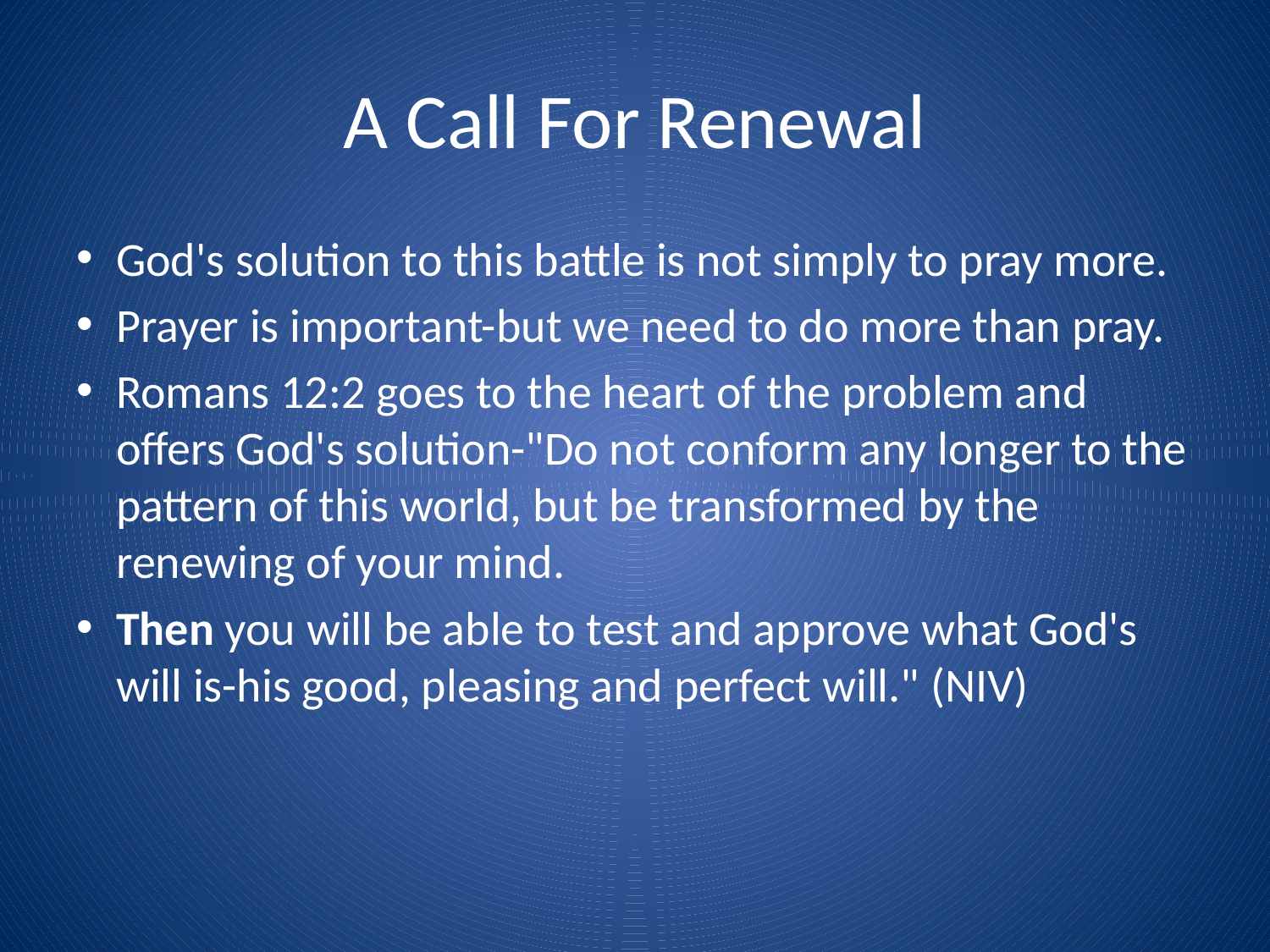

# A Call For Renewal
God's solution to this battle is not simply to pray more.
Prayer is important-but we need to do more than pray.
Romans 12:2 goes to the heart of the problem and offers God's solution-"Do not conform any longer to the pattern of this world, but be transformed by the renewing of your mind.
Then you will be able to test and approve what God's will is-his good, pleasing and perfect will." (NIV)